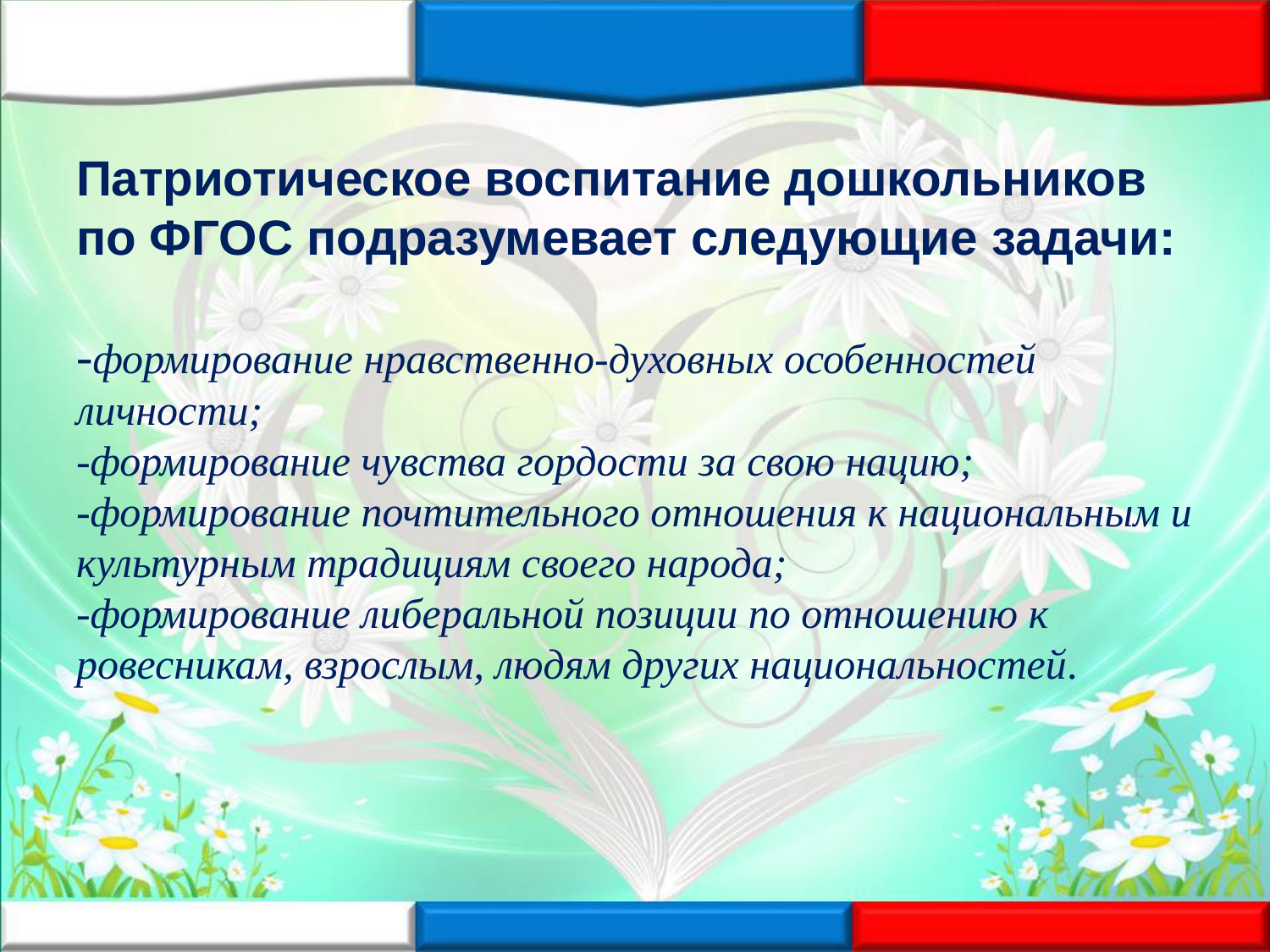

# Патриотическое воспитание дошкольников по ФГОС подразумевает следующие задачи: -формирование нравственно-духовных особенностей личности; -формирование чувства гордости за свою нацию; -формирование почтительного отношения к национальным и культурным традициям своего народа; -формирование либеральной позиции по отношению к ровесникам, взрослым, людям других национальностей.